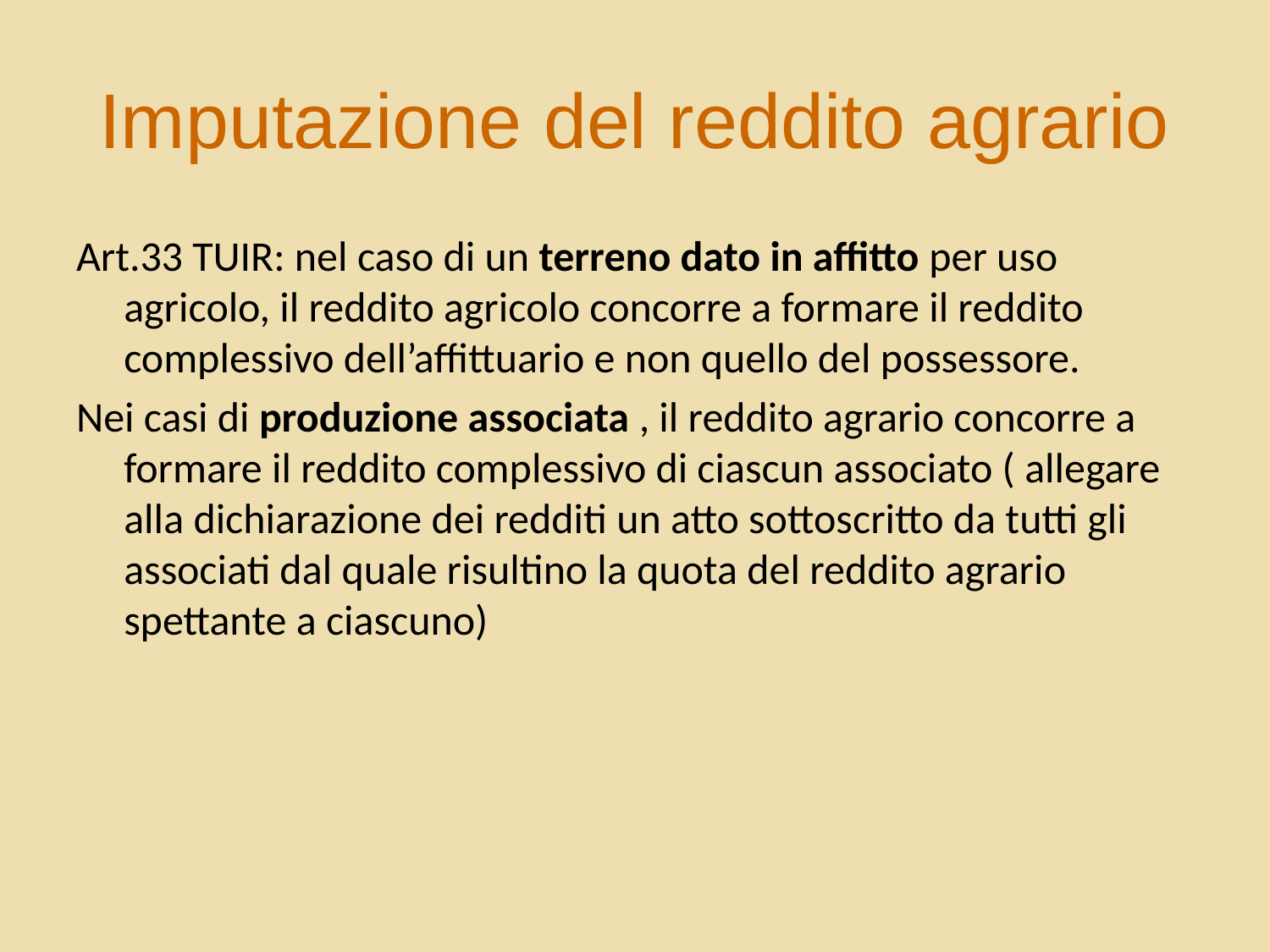

# Imputazione del reddito agrario
Art.33 TUIR: nel caso di un terreno dato in affitto per uso agricolo, il reddito agricolo concorre a formare il reddito complessivo dell’affittuario e non quello del possessore.
Nei casi di produzione associata , il reddito agrario concorre a formare il reddito complessivo di ciascun associato ( allegare alla dichiarazione dei redditi un atto sottoscritto da tutti gli associati dal quale risultino la quota del reddito agrario spettante a ciascuno)